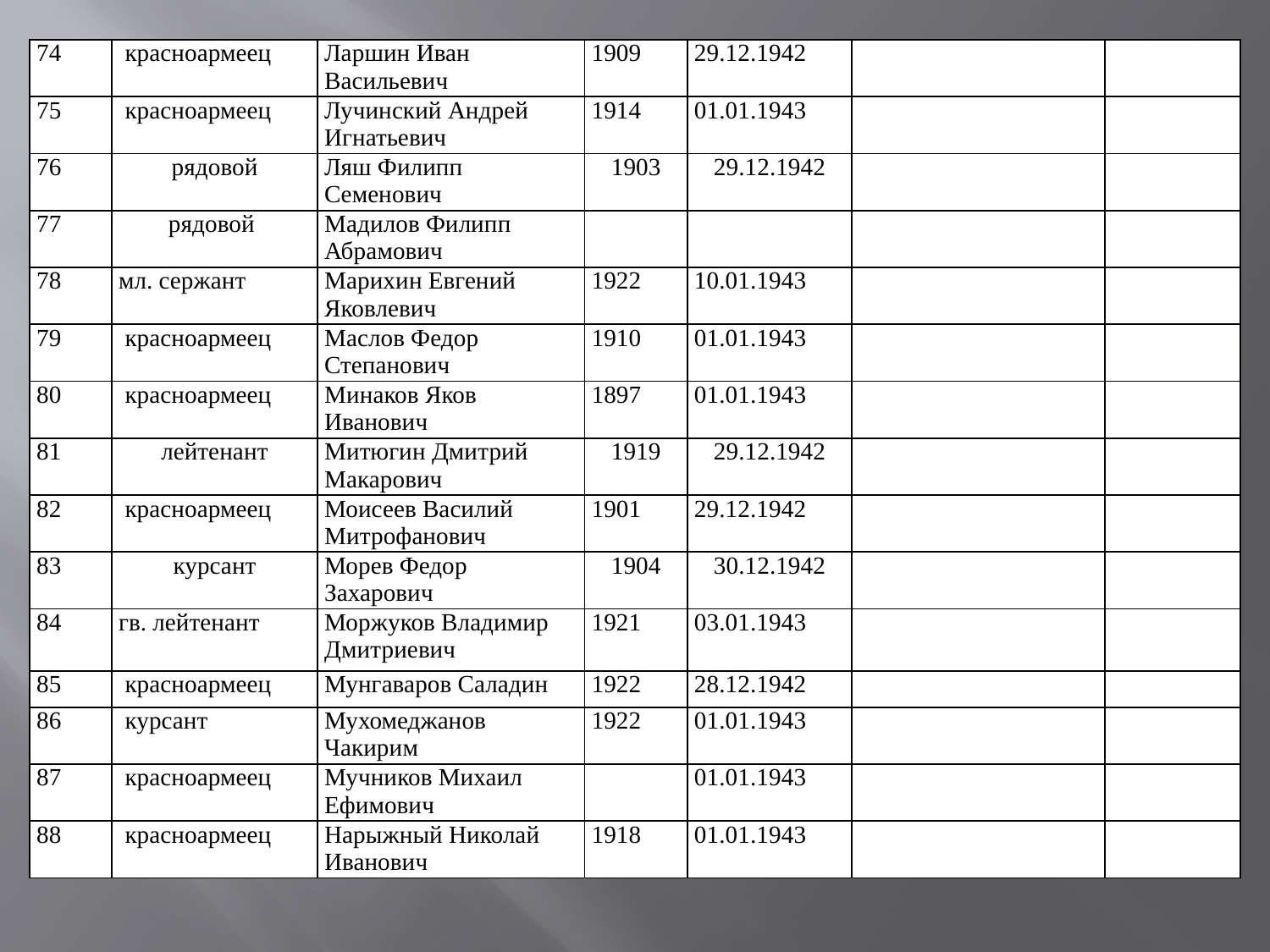

| 74 | красноармеец | Ларшин Иван Васильевич | 1909 | 29.12.1942 |  |  |
| --- | --- | --- | --- | --- | --- | --- |
| 75 | красноармеец | Лучинский Андрей Игнатьевич | 1914 | 01.01.1943 |  |  |
| 76 | рядовой | Ляш Филипп Семенович | 1903 | 29.12.1942 |  |  |
| 77 | рядовой | Мадилов Филипп Абрамович |  |  |  |  |
| 78 | мл. сержант | Марихин Евгений Яковлевич | 1922 | 10.01.1943 |  |  |
| 79 | красноармеец | Маслов Федор Степанович | 1910 | 01.01.1943 |  |  |
| 80 | красноармеец | Минаков Яков Иванович | 1897 | 01.01.1943 |  |  |
| 81 | лейтенант | Митюгин Дмитрий Макарович | 1919 | 29.12.1942 |  |  |
| 82 | красноармеец | Моисеев Василий Митрофанович | 1901 | 29.12.1942 |  |  |
| 83 | курсант | Морев Федор Захарович | 1904 | 30.12.1942 |  |  |
| 84 | гв. лейтенант | Моржуков Владимир Дмитриевич | 1921 | 03.01.1943 |  |  |
| 85 | красноармеец | Мунгаваров Саладин | 1922 | 28.12.1942 |  |  |
| 86 | курсант | Мухомеджанов Чакирим | 1922 | 01.01.1943 |  |  |
| 87 | красноармеец | Мучников Михаил Ефимович |  | 01.01.1943 |  |  |
| 88 | красноармеец | Нарыжный Николай Иванович | 1918 | 01.01.1943 |  |  |